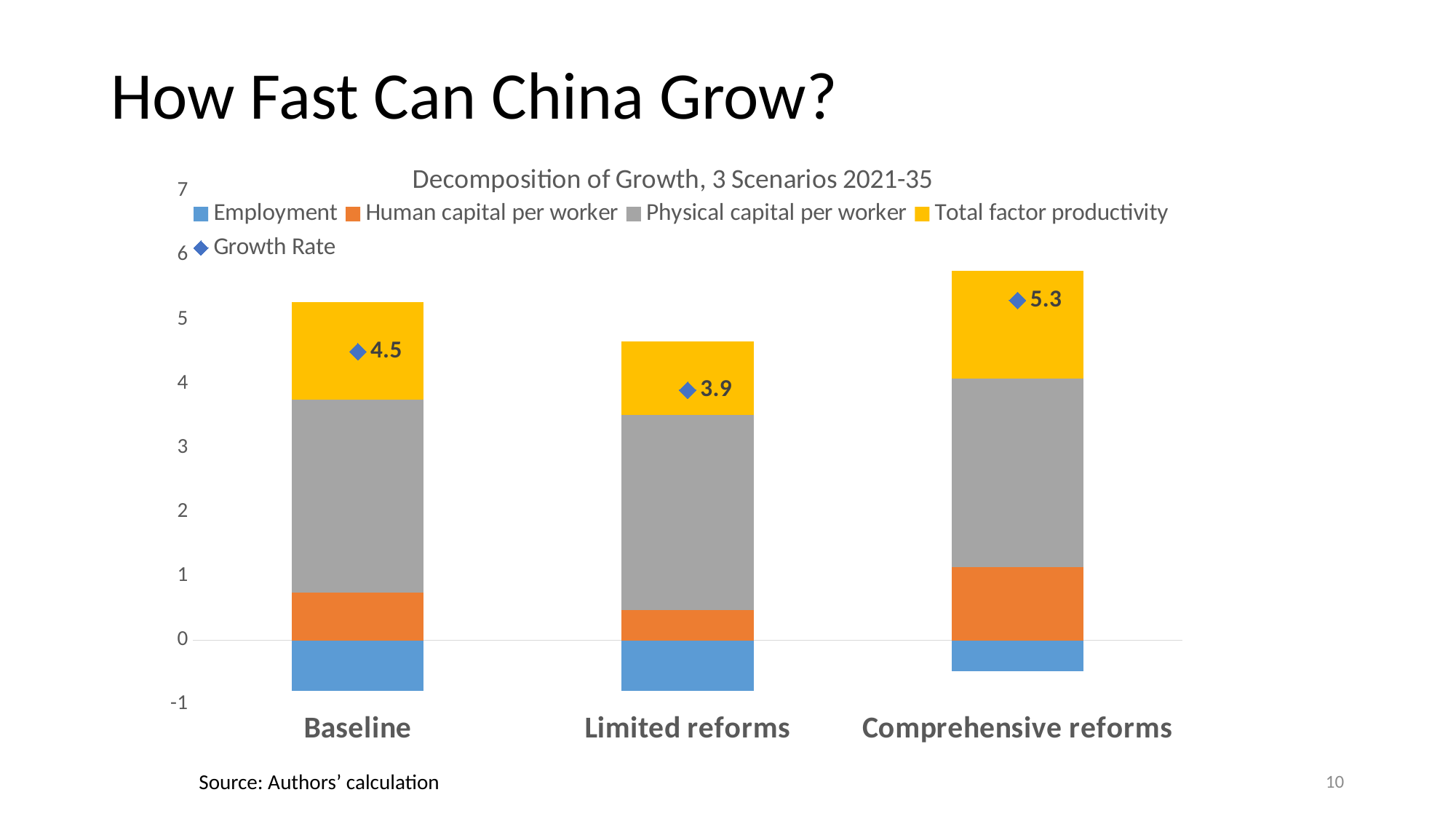

# How Fast Can China Grow?

### Chart: Decomposition of Growth, 3 Scenarios 2021-35

| Category | Employment | Human capital per worker | Physical capital per worker | Total factor productivity |  |
|---|---|---|---|---|---|
| Baseline | -0.7847793069891164 | 0.7459421945298953 | 3.0086461376957847 | 1.516967639413945 | 4.5 |
| Limited reforms | -0.7847793069891164 | 0.46868087397796804 | 3.049360118830383 | 1.1439676394139449 | 3.9 |
| Comprehensive reforms | -0.4850739486698714 | 1.1410266615344369 | 2.9386469063496166 | 1.679700972747278 | 5.3 |
10
Source: Authors’ calculation